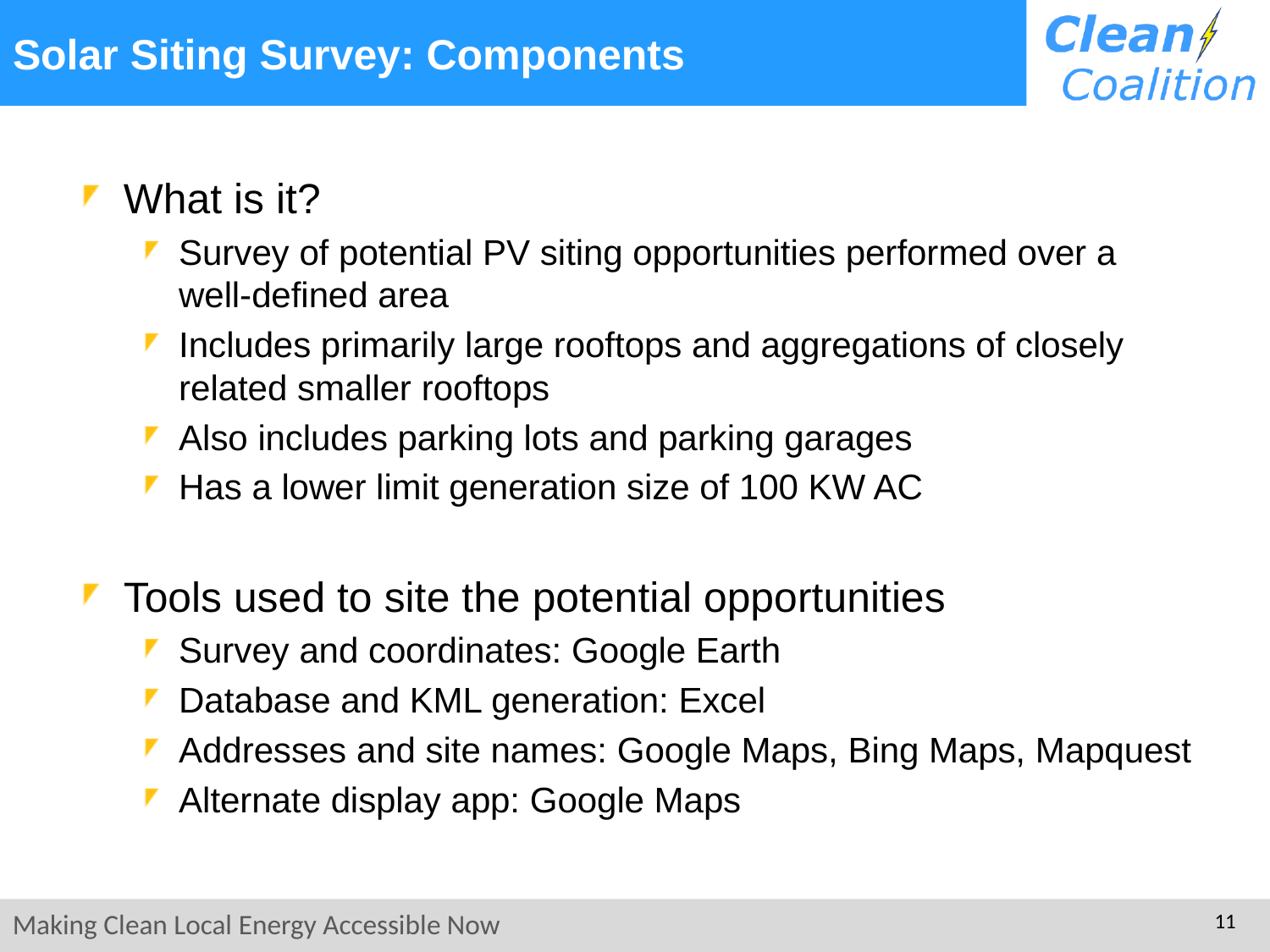

# Solar Siting Survey: Components
What is it?
Survey of potential PV siting opportunities performed over a well-defined area
Includes primarily large rooftops and aggregations of closely related smaller rooftops
Also includes parking lots and parking garages
Has a lower limit generation size of 100 KW AC

Tools used to site the potential opportunities
Survey and coordinates: Google Earth
Database and KML generation: Excel
Addresses and site names: Google Maps, Bing Maps, Mapquest
Alternate display app: Google Maps